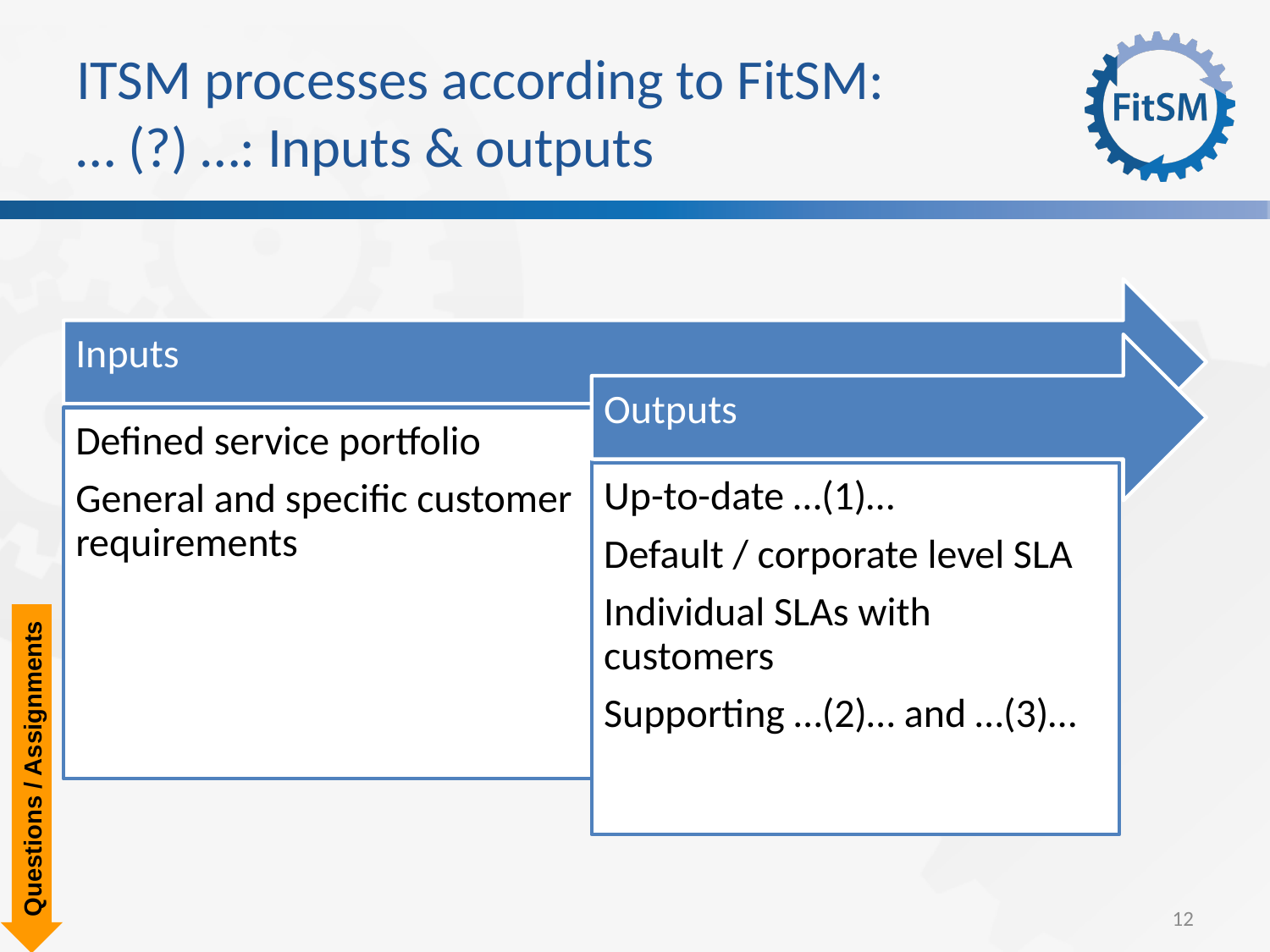

# ITSM processes according to FitSM: … (?) …: Inputs & outputs
Inputs
Defined service portfolio
General and specific customer requirements
Outputs
Up-to-date …(1)…
Default / corporate level SLA
Individual SLAs with customers
Supporting …(2)… and …(3)…
Questions / Assignments
12